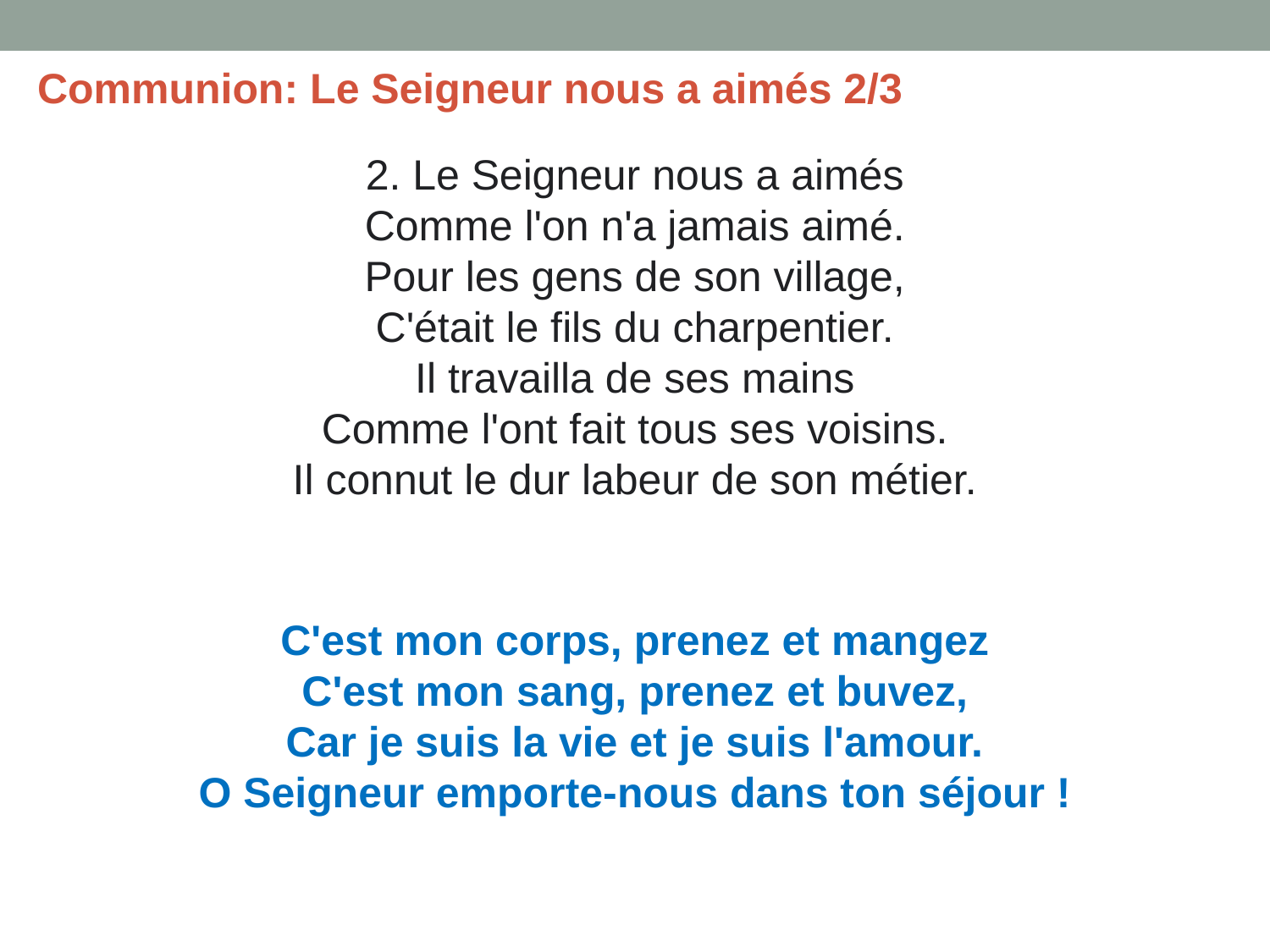

Communion: Le Seigneur nous a aimés 2/3
2. Le Seigneur nous a aimés
Comme l'on n'a jamais aimé.
Pour les gens de son village,
C'était le fils du charpentier.
Il travailla de ses mains
Comme l'ont fait tous ses voisins.
Il connut le dur labeur de son métier.

C'est mon corps, prenez et mangez
C'est mon sang, prenez et buvez,
Car je suis la vie et je suis l'amour.
O Seigneur emporte-nous dans ton séjour !